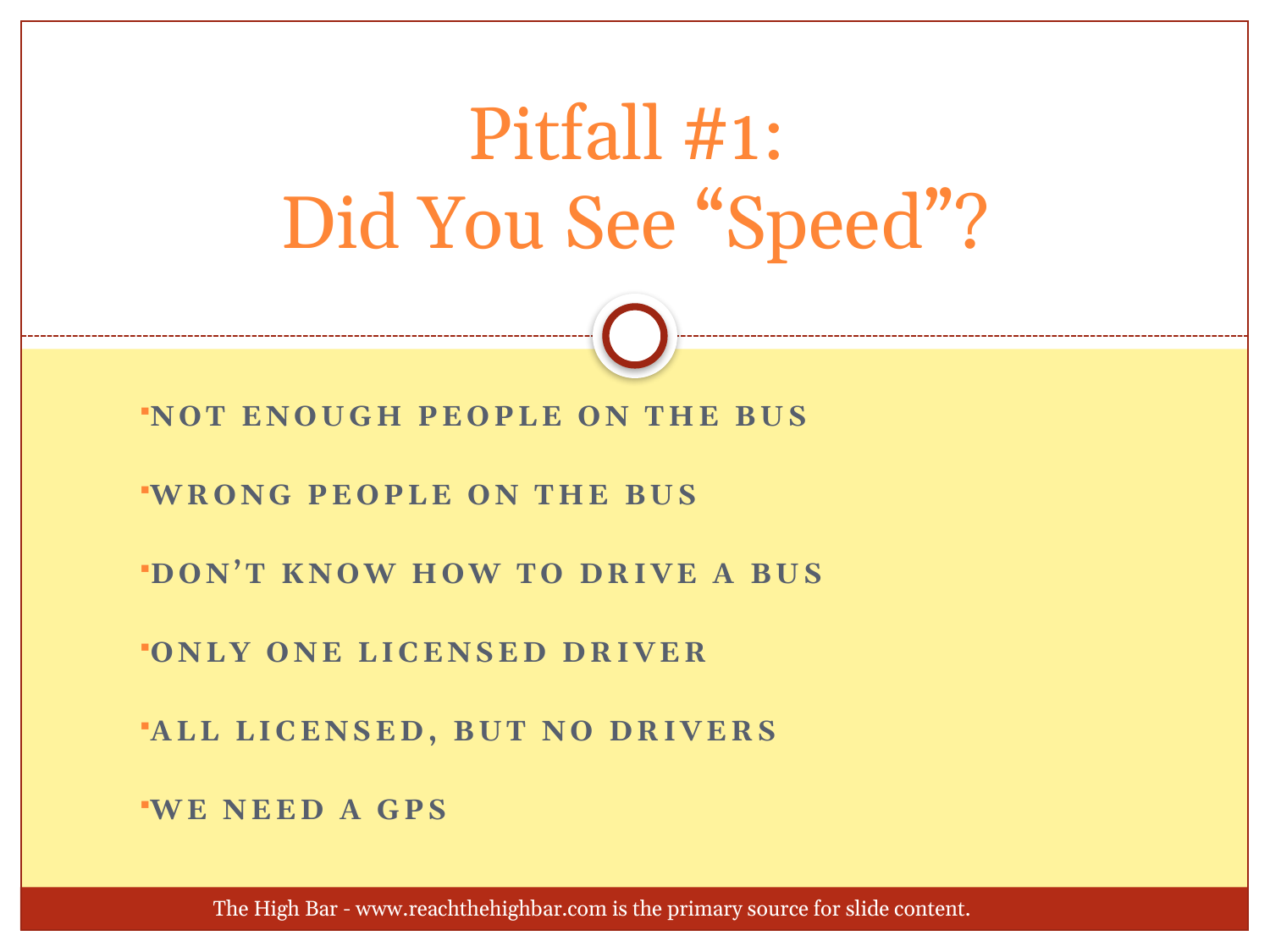

# Pitfall #1: Did You See “Speed”?
Not enough people on the Bus

Wrong people on the bus

Don’t know how to drive a bus

Only one licensed driver

All licensed, but no drivers

We need a GPS

The High Bar - www.reachthehighbar.com is the primary source for slide content.